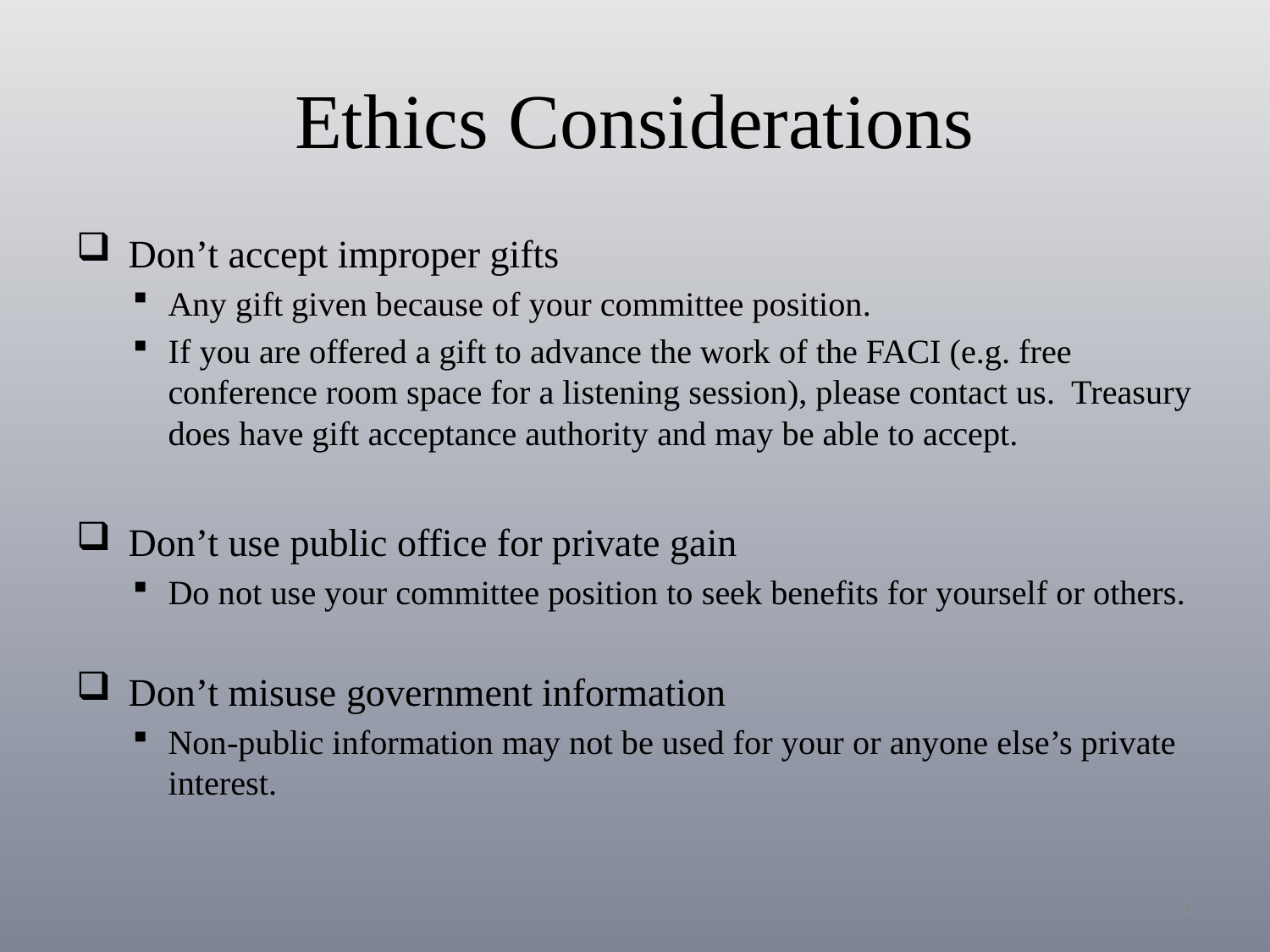

# Ethics Considerations
 Don’t accept improper gifts
Any gift given because of your committee position.
If you are offered a gift to advance the work of the FACI (e.g. free conference room space for a listening session), please contact us.  Treasury does have gift acceptance authority and may be able to accept.

 Don’t use public office for private gain
Do not use your committee position to seek benefits for yourself or others.

 Don’t misuse government information
Non-public information may not be used for your or anyone else’s private interest.
10